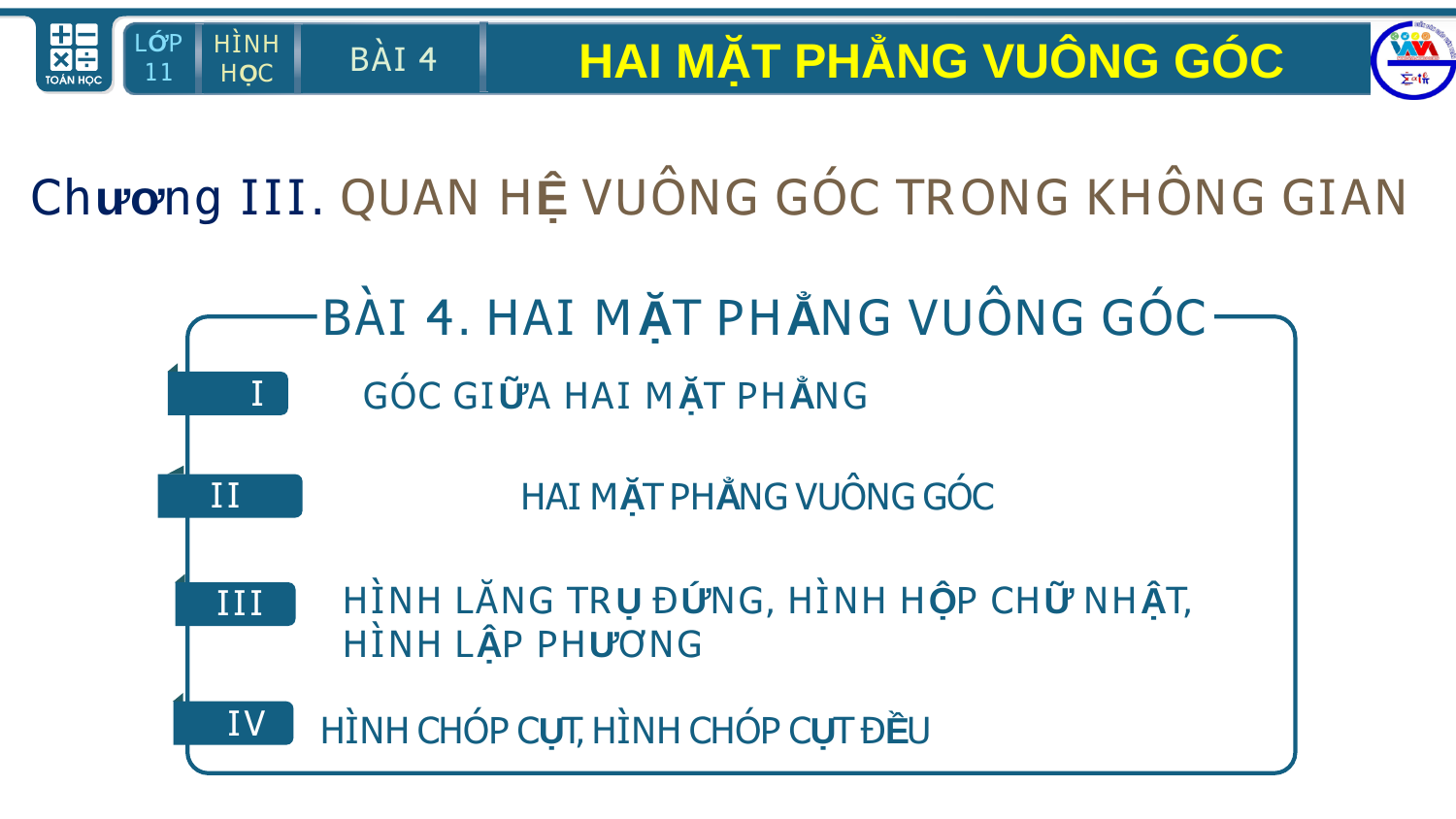

Chương III. QUAN HỆ VUÔNG GÓC TRONG KHÔNG GIAN
BÀI 4. HAI MẶT PHẲNG VUÔNG GÓC

I
GÓC GIỮA HAI MẶT PHẲNG

II
HAI MẶT PHẲNG VUÔNG GÓC
HÌNH LĂNG TRỤ ĐỨNG, HÌNH HỘP CHỮ NHẬT,
HÌNH LẬP PHƯƠNG

III

IV
HÌNH CHÓP CỤT, HÌNH CHÓP CỤT ĐỀU